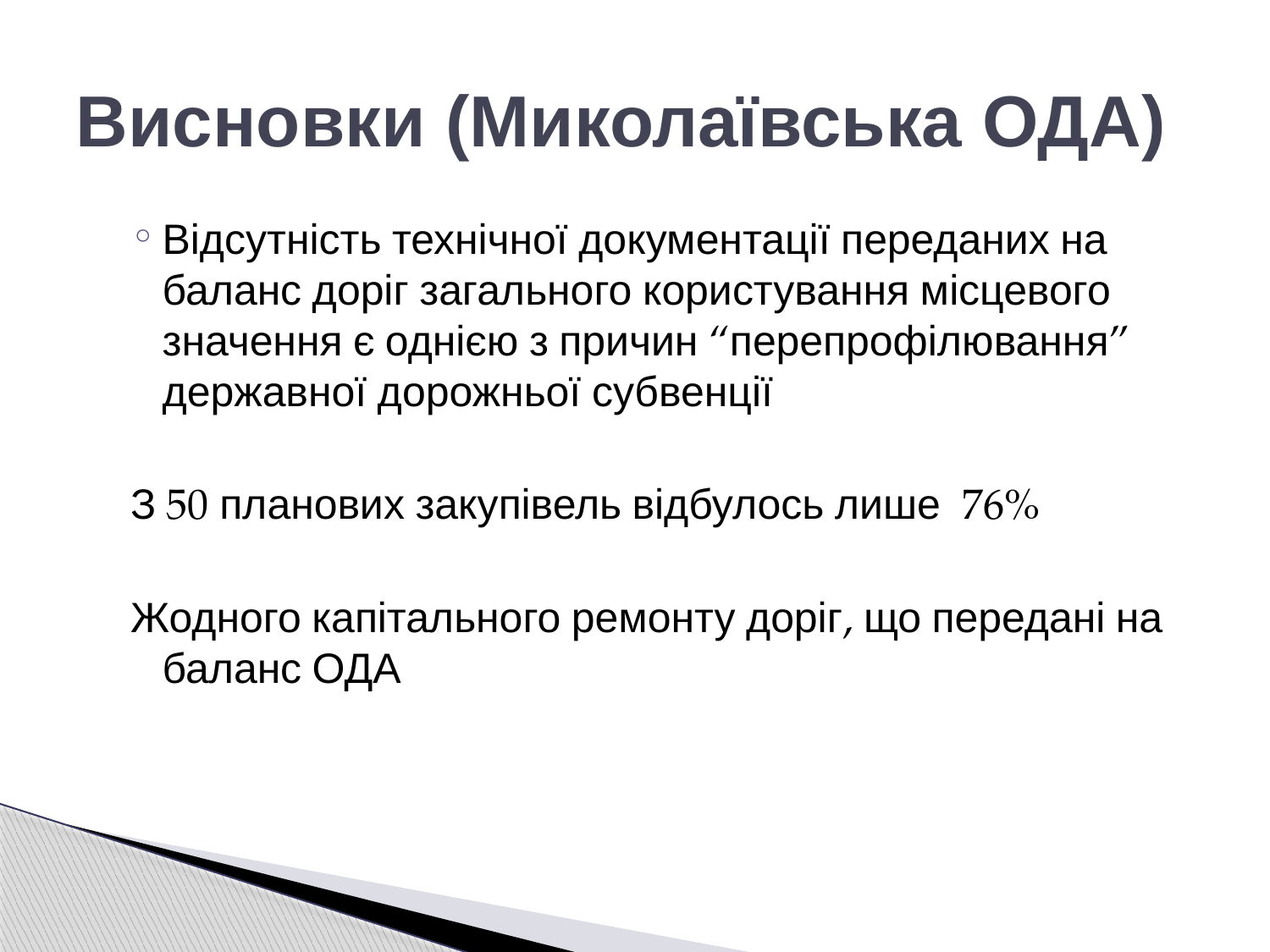

# Висновки (Миколаївська ОДА)
Відсутність технічної документації переданих на баланс доріг загального користування місцевого значення є однією з причин “перепрофілювання” державної дорожньої субвенції

З 50 планових закупівель відбулось лише  76%

Жодного капітального ремонту доріг, що передані на баланс ОДА